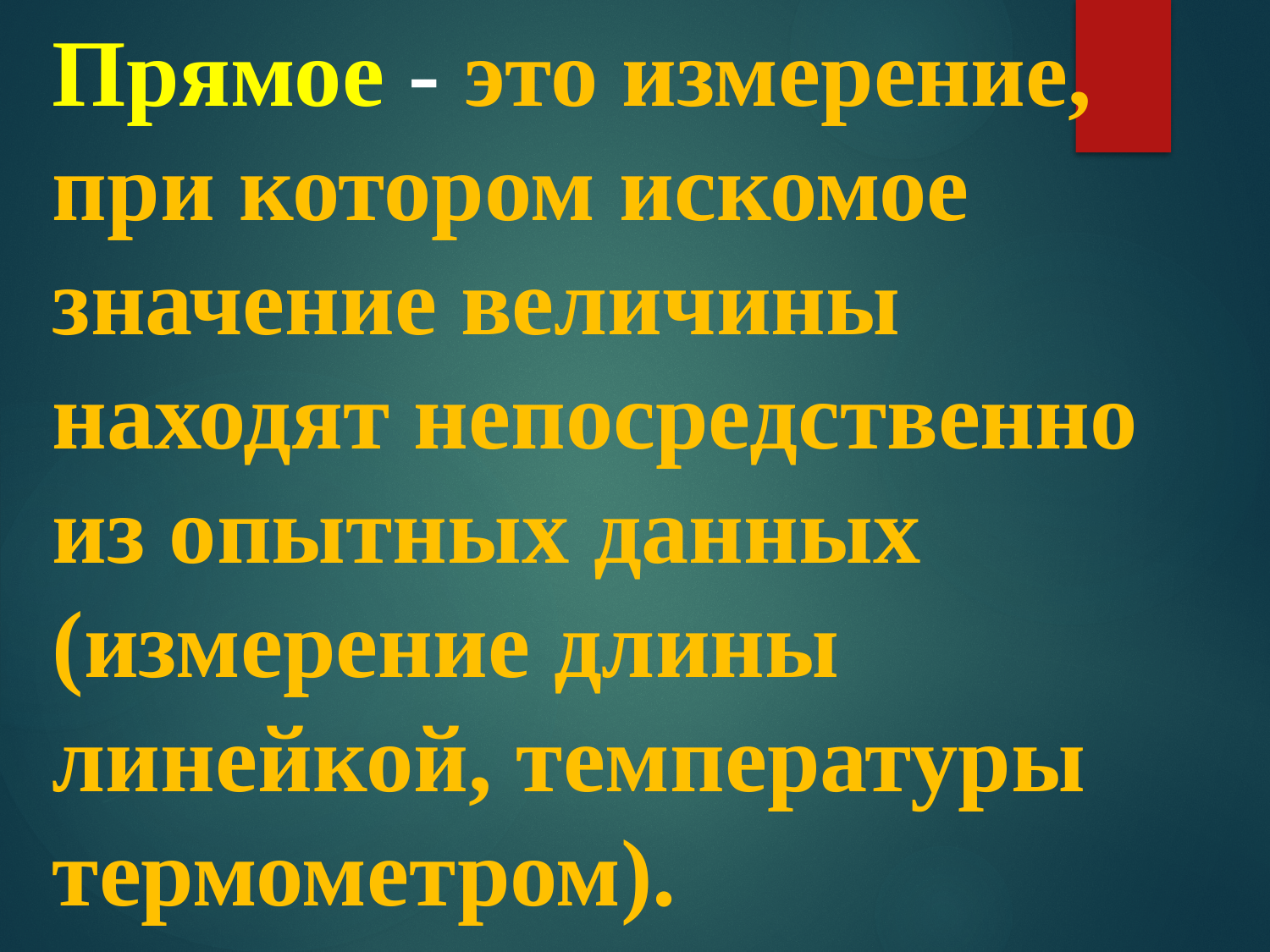

Прямое - это измерение, при котором искомое значение величины находят непосредственно из опытных данных (измерение длины линейкой, температуры термометром).